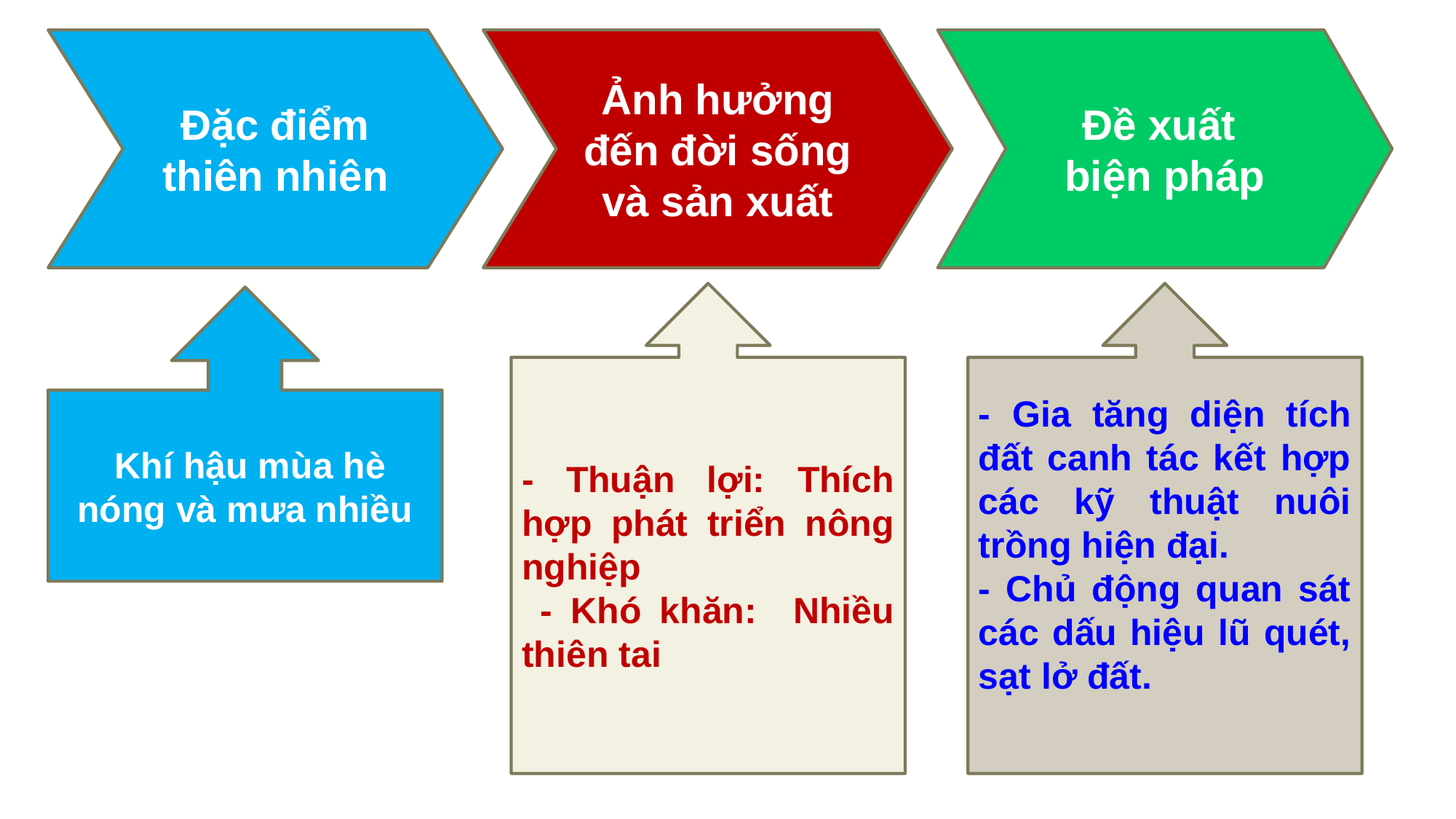

Đặc điểm thiên nhiên
Ảnh hưởng đến đời sống và sản xuất
Đề xuất
biện pháp
- Gia tăng diện tích đất canh tác kết hợp các kỹ thuật nuôi trồng hiện đại.
- Chủ động quan sát các dấu hiệu lũ quét, sạt lở đất.

- Thuận lợi: Thích hợp phát triển nông nghiệp
 - Khó khăn:  Nhiều thiên tai
 Khí hậu mùa hè nóng và mưa nhiều